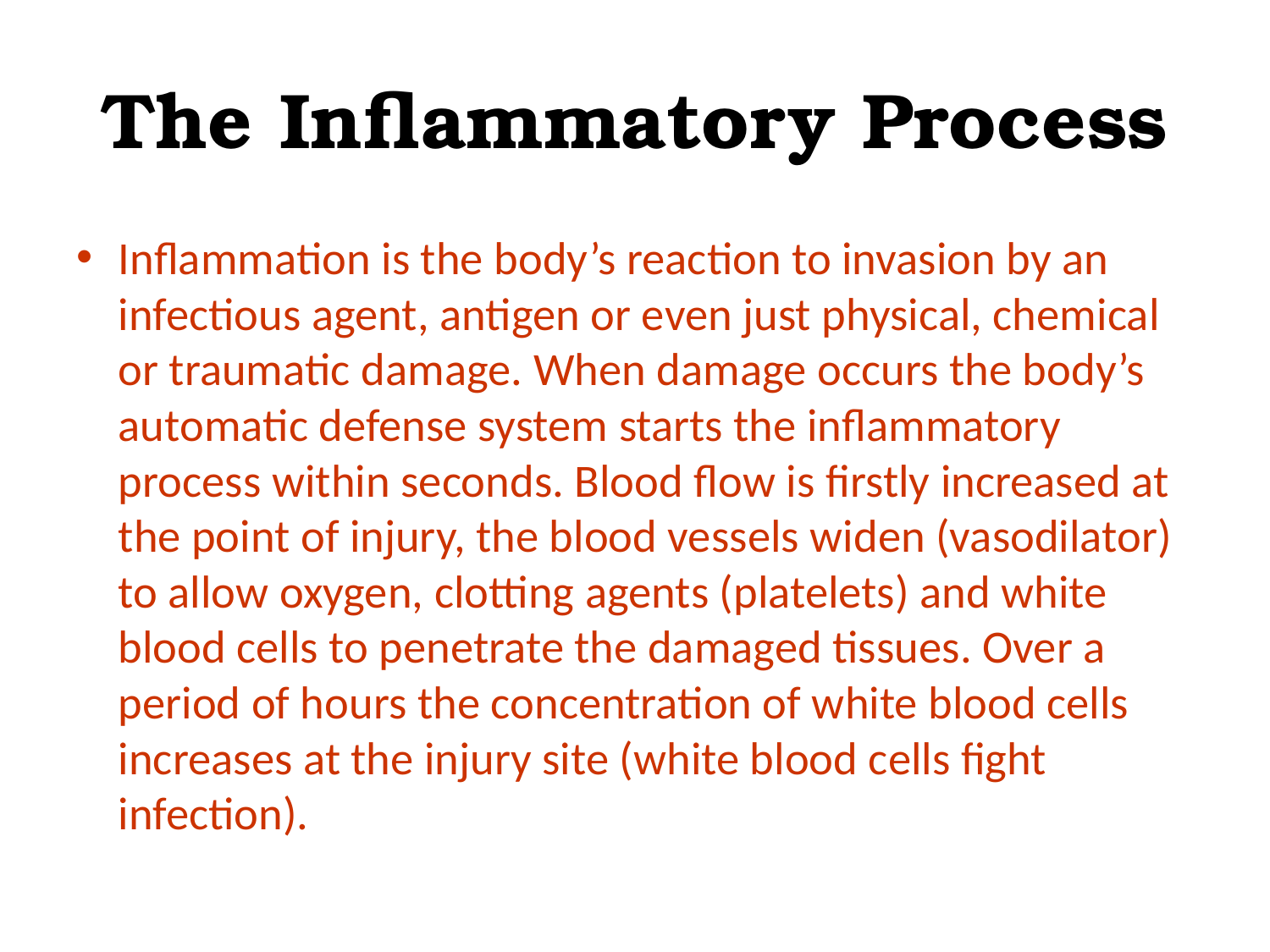

# The Inflammatory Process
Inflammation is the body’s reaction to invasion by an infectious agent, antigen or even just physical, chemical or traumatic damage. When damage occurs the body’s automatic defense system starts the inflammatory process within seconds. Blood flow is firstly increased at the point of injury, the blood vessels widen (vasodilator) to allow oxygen, clotting agents (platelets) and white blood cells to penetrate the damaged tissues. Over a period of hours the concentration of white blood cells increases at the injury site (white blood cells fight infection).